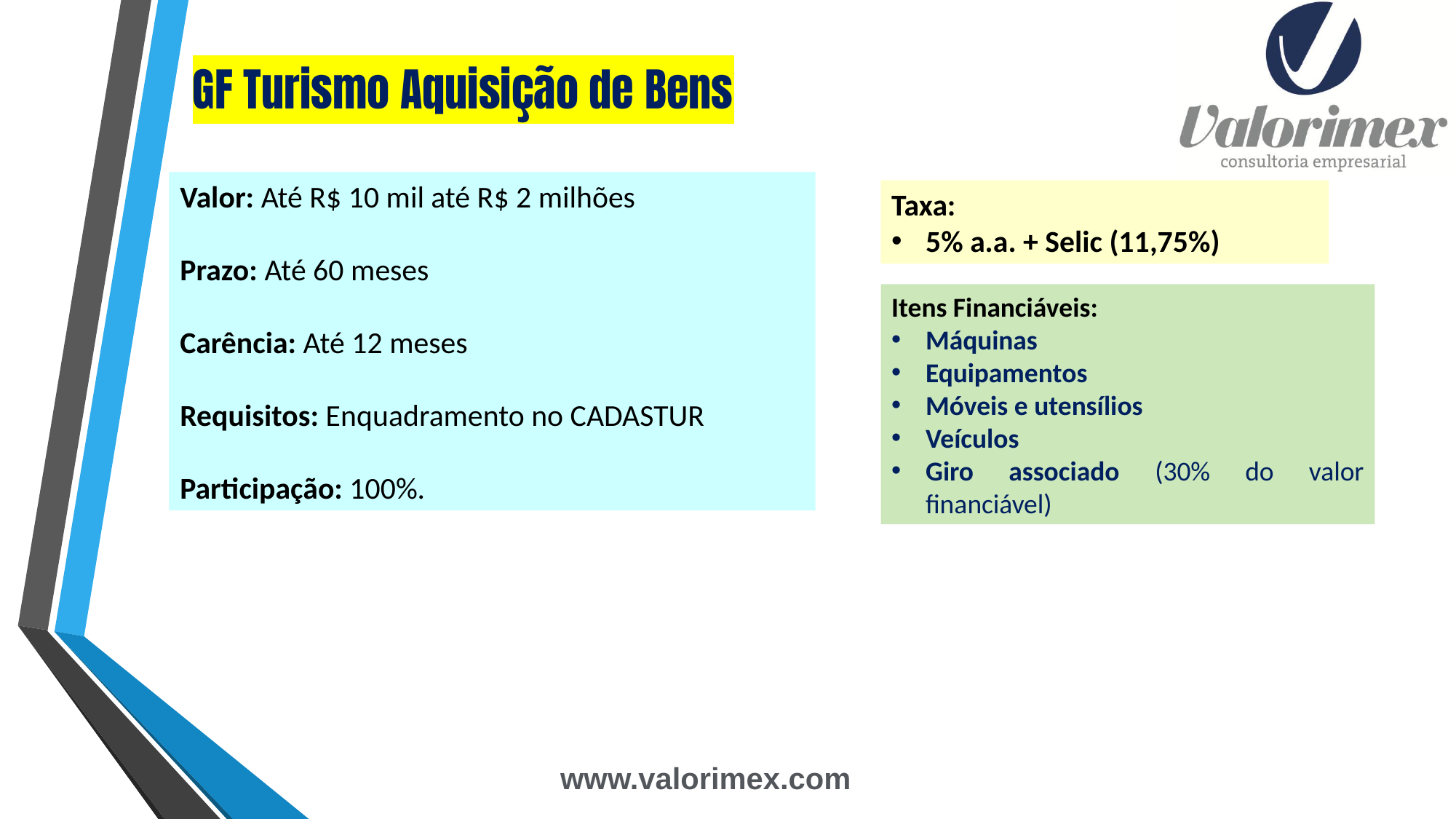

# GF Turismo Aquisição de Bens
Valor: Até R$ 10 mil até R$ 2 milhões

Prazo: Até 60 meses

Carência: Até 12 meses

Requisitos: Enquadramento no CADASTUR

Participação: 100%.
Taxa:
5% a.a. + Selic (11,75%)
Itens Financiáveis:
Máquinas
Equipamentos
Móveis e utensílios
Veículos
Giro associado (30% do valor financiável)